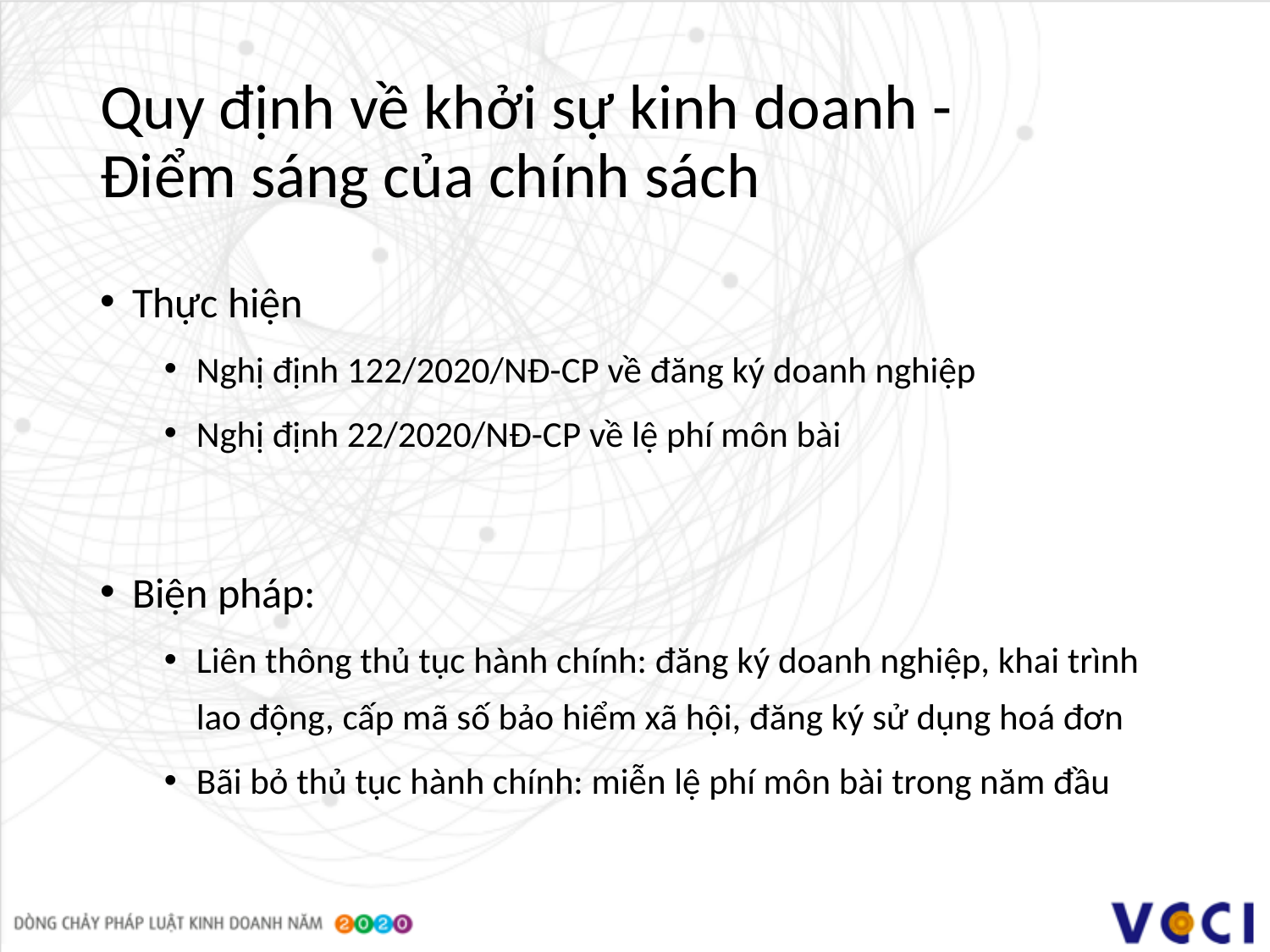

# Quy định về khởi sự kinh doanh - Điểm sáng của chính sách
Thực hiện
Nghị định 122/2020/NĐ-CP về đăng ký doanh nghiệp
Nghị định 22/2020/NĐ-CP về lệ phí môn bài

Biện pháp:
Liên thông thủ tục hành chính: đăng ký doanh nghiệp, khai trình
lao động, cấp mã số bảo hiểm xã hội, đăng ký sử dụng hoá đơn
Bãi bỏ thủ tục hành chính: miễn lệ phí môn bài trong năm đầu